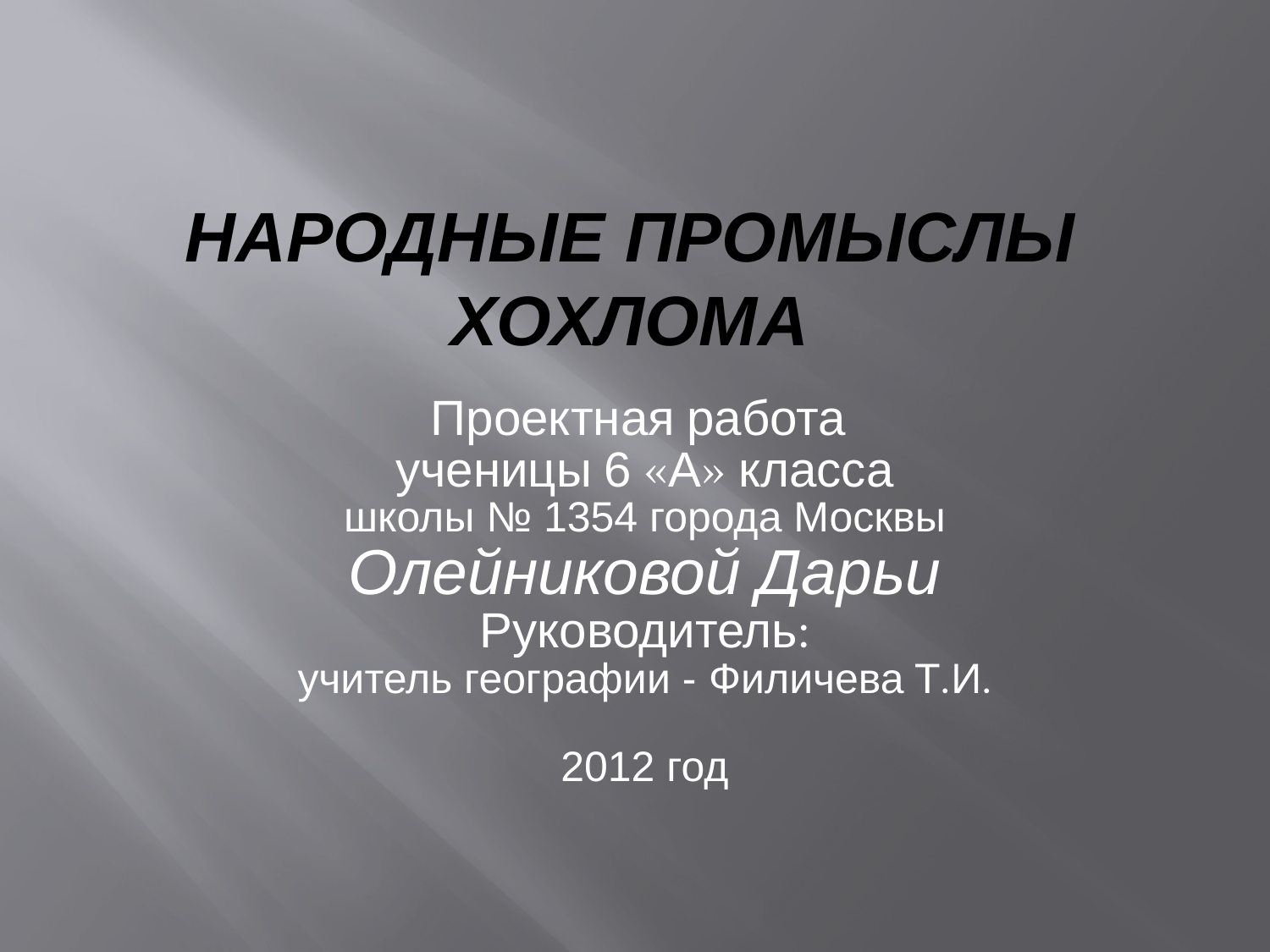

# Народные промыслы Хохлома
Проектная работа
ученицы 6 «А» класса
школы № 1354 города Москвы
Олейниковой Дарьи
Руководитель:
учитель географии - Филичева Т.И.

2012 год